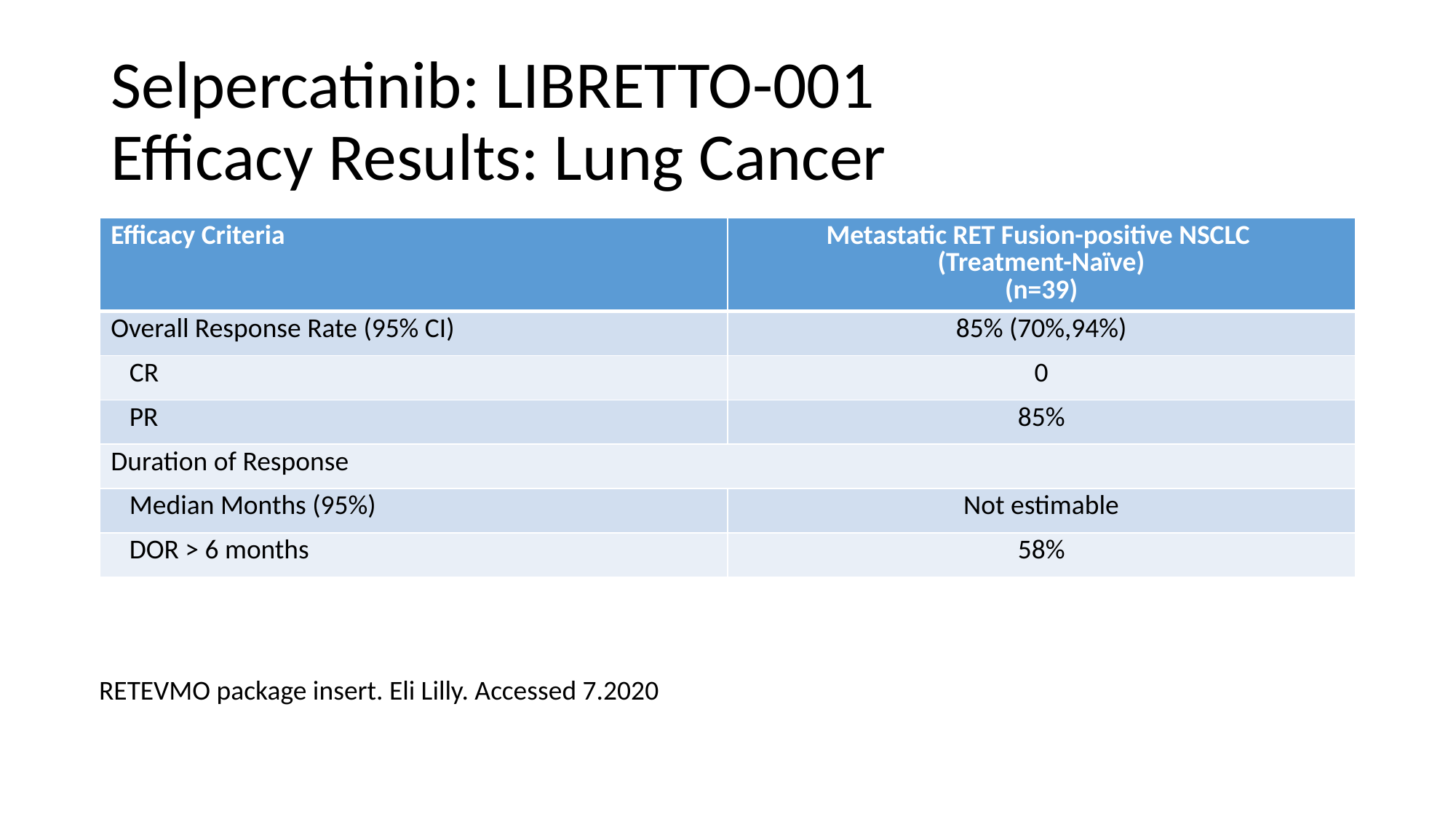

# Selpercatinib: LIBRETTO-001 Efficacy Results: Lung Cancer
| Efficacy Criteria | Metastatic RET Fusion-positive NSCLC (Treatment-Naïve) (n=39) |
| --- | --- |
| Overall Response Rate (95% CI) | 85% (70%,94%) |
| CR | 0 |
| PR | 85% |
| Duration of Response |  |
| Median Months (95%) | Not estimable |
| DOR > 6 months | 58% |
RETEVMO package insert. Eli Lilly. Accessed 7.2020